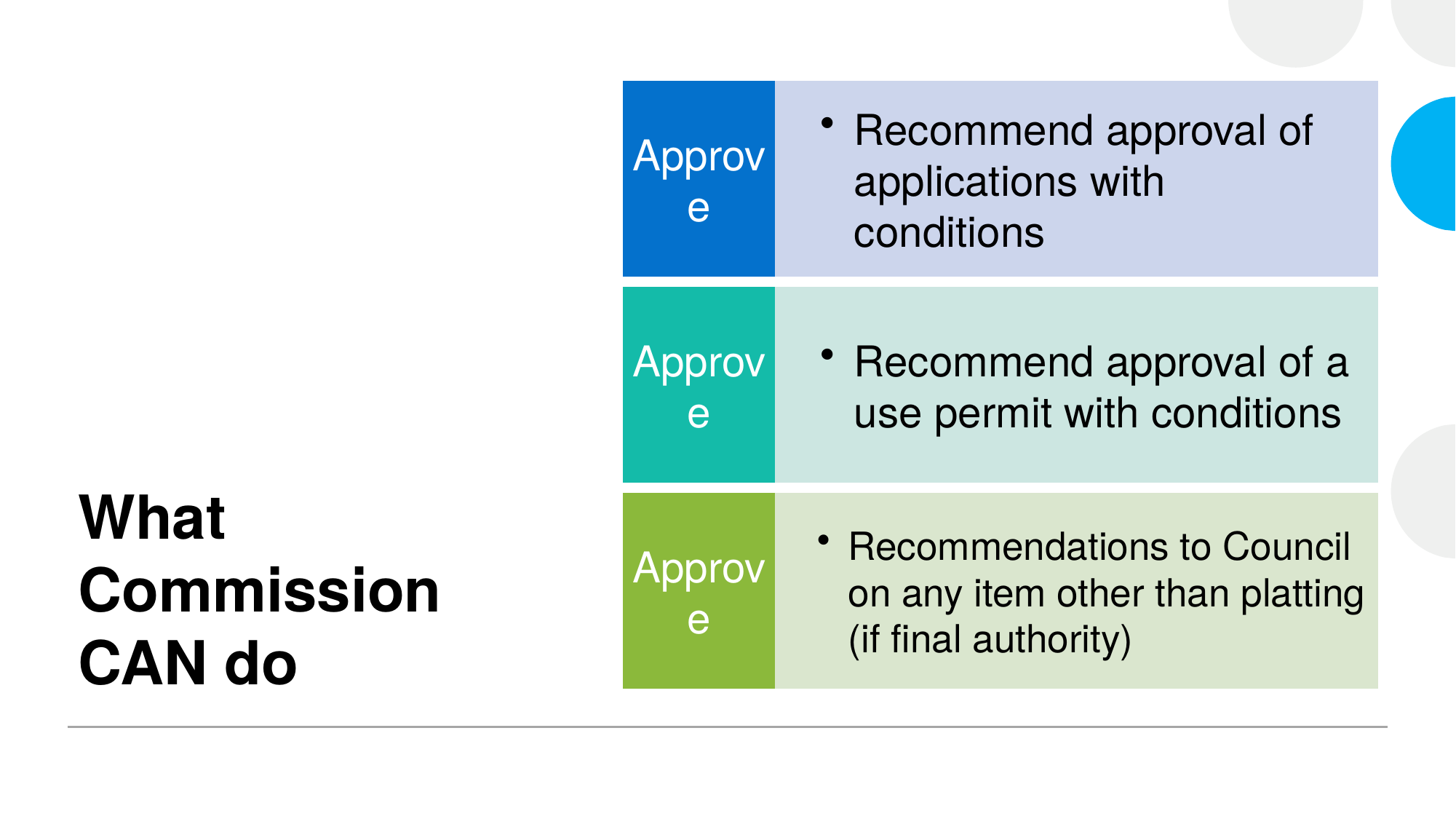

Approve
Recommend approval of applications with conditions
Approve
Recommend approval of a use permit with conditions
Approve
Recommendations to Council on any item other than platting (if final authority)
# What Commission CAN do